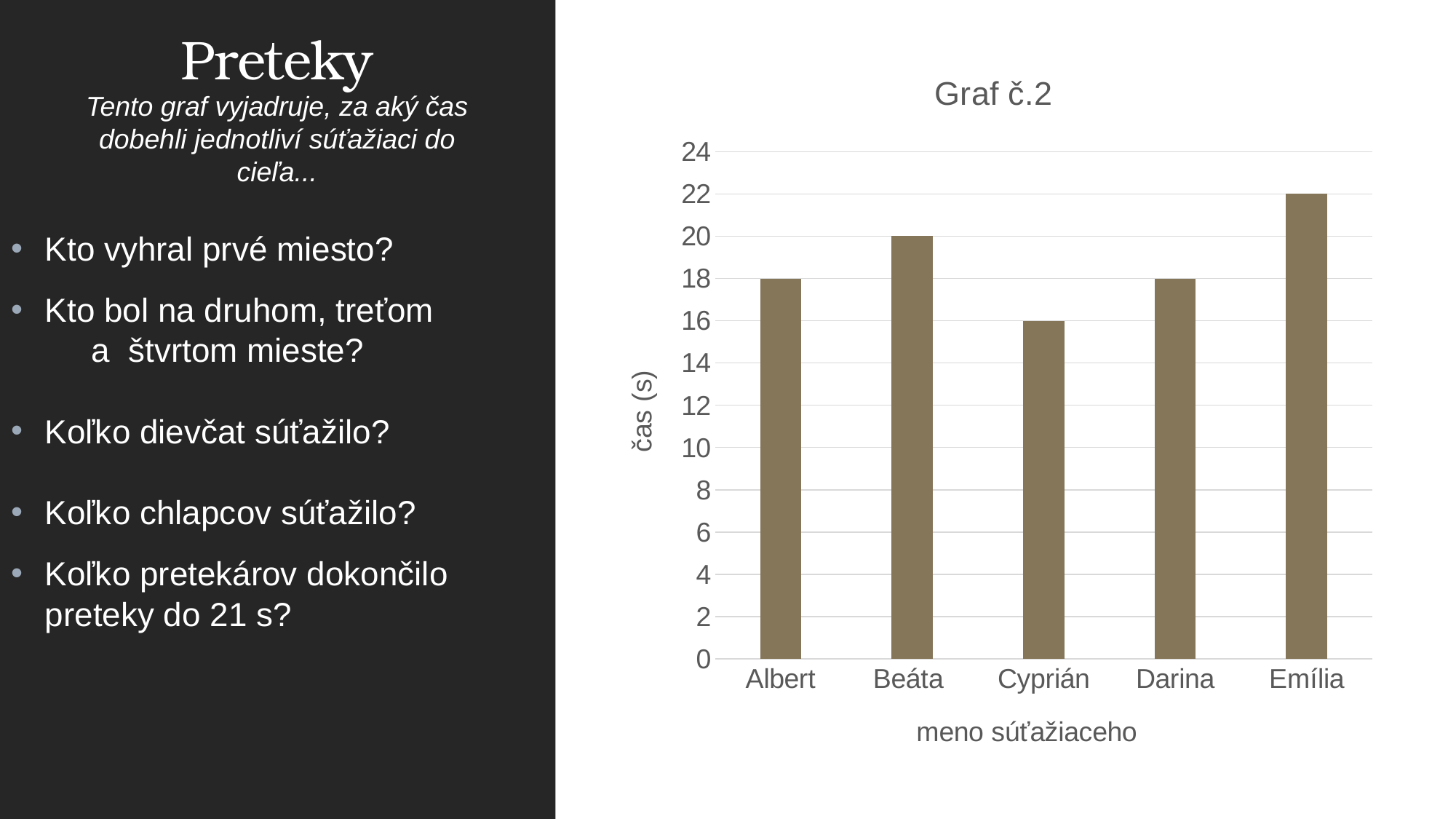

# Preteky

### Chart: Graf č.2

| Category |  |
|---|---|
| Albert | 18.0 |
| Beáta  | 20.0 |
| Cyprián | 16.0 |
| Darina | 18.0 |
| Emília | 22.0 |
Tento graf vyjadruje, za aký čas dobehli jednotliví súťažiaci do cieľa...
Kto vyhral prvé miesto?
Kto bol na druhom, treťom              a  štvrtom mieste?
Koľko dievčat súťažilo?
Koľko chlapcov súťažilo?
Koľko pretekárov dokončilo preteky do 21 s?